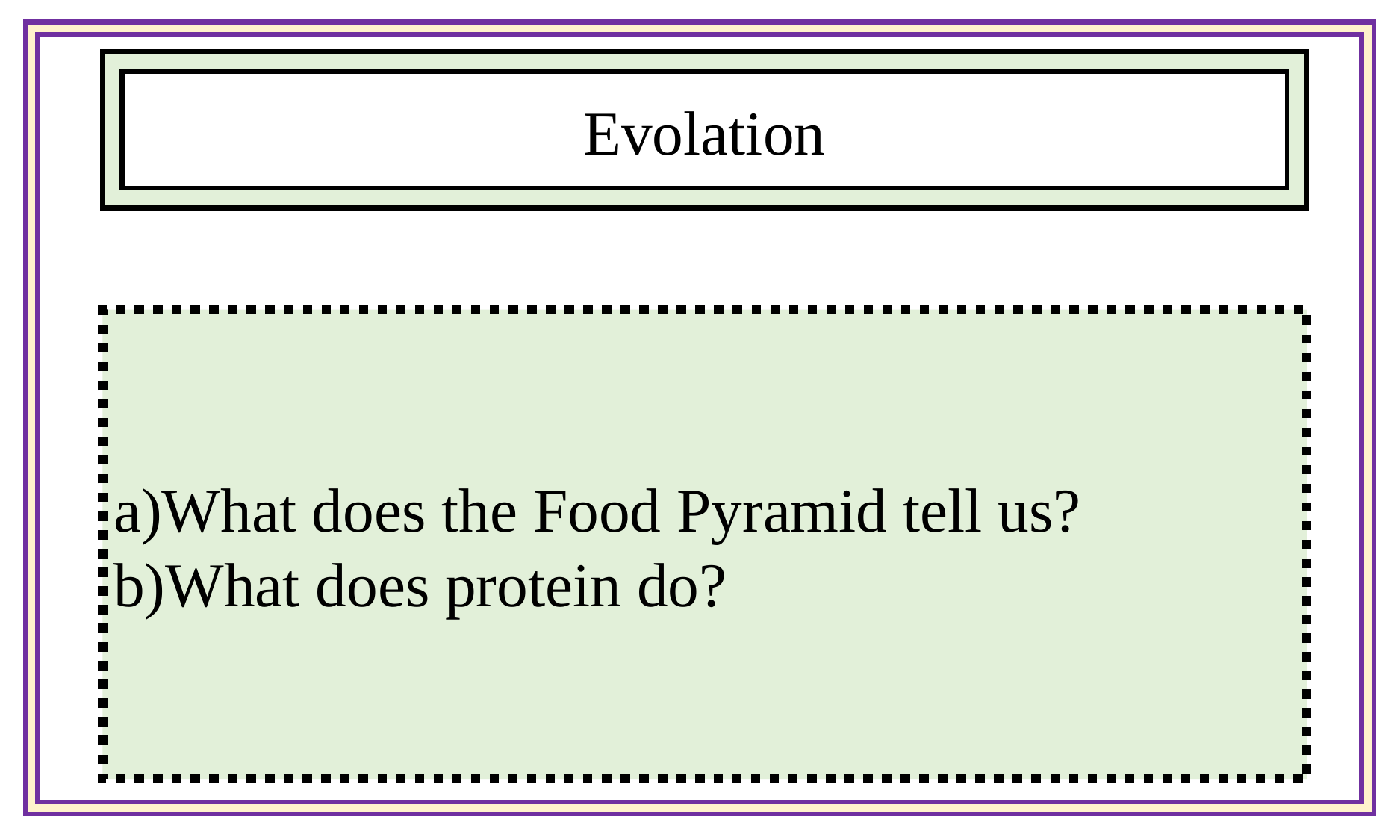

Evolation
What does the Food Pyramid tell us?
What does protein do?